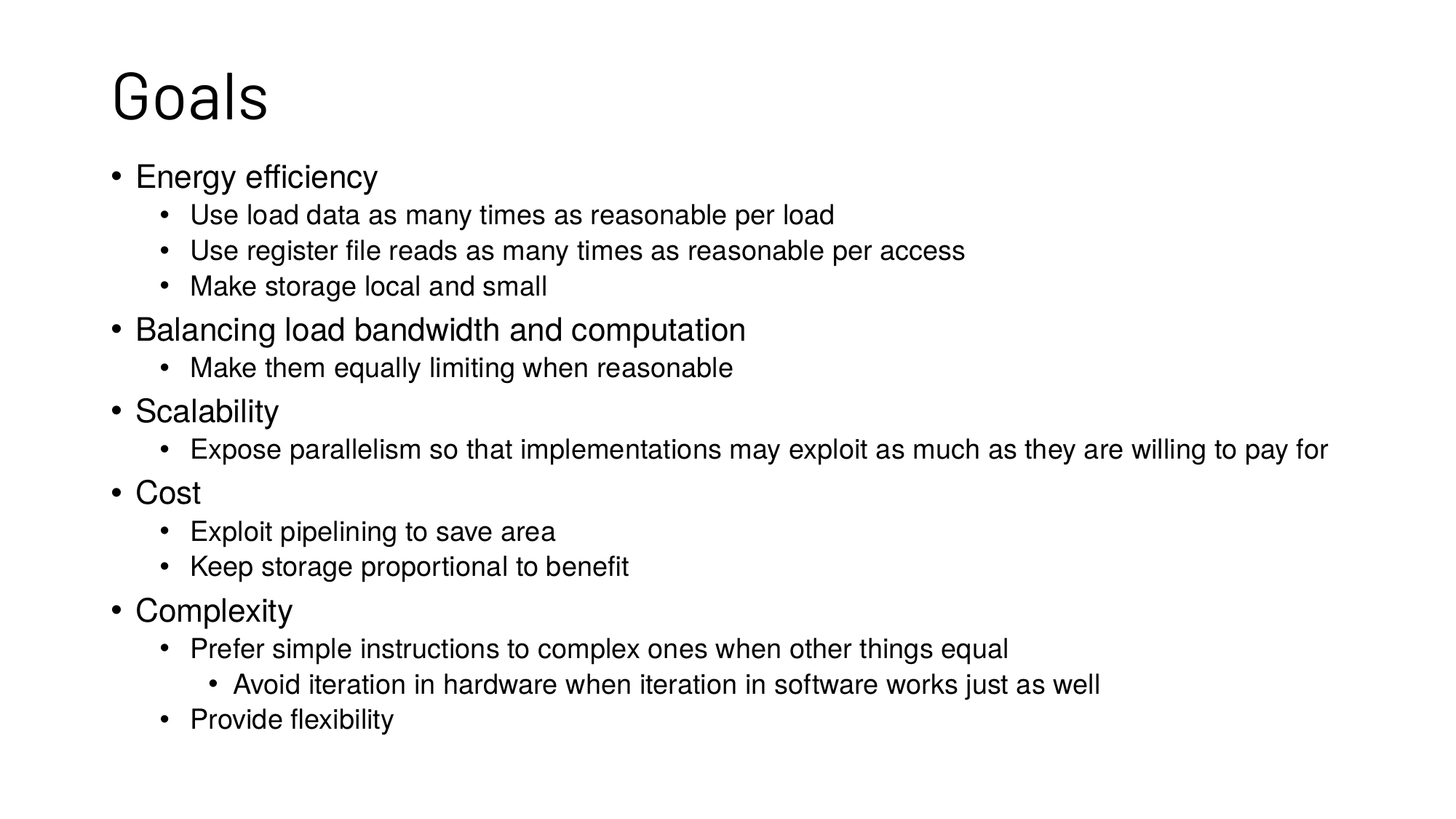

# Goals
Energy efficiency
Use load data as many times as reasonable per load
Use register file reads as many times as reasonable per access
Make storage local and small
Balancing load bandwidth and computation
Make them equally limiting when reasonable
Scalability
Expose parallelism so that implementations may exploit as much as they are willing to pay for
Cost
Exploit pipelining to save area
Keep storage proportional to benefit
Complexity
Prefer simple instructions to complex ones when other things equal
Avoid iteration in hardware when iteration in software works just as well
Provide flexibility